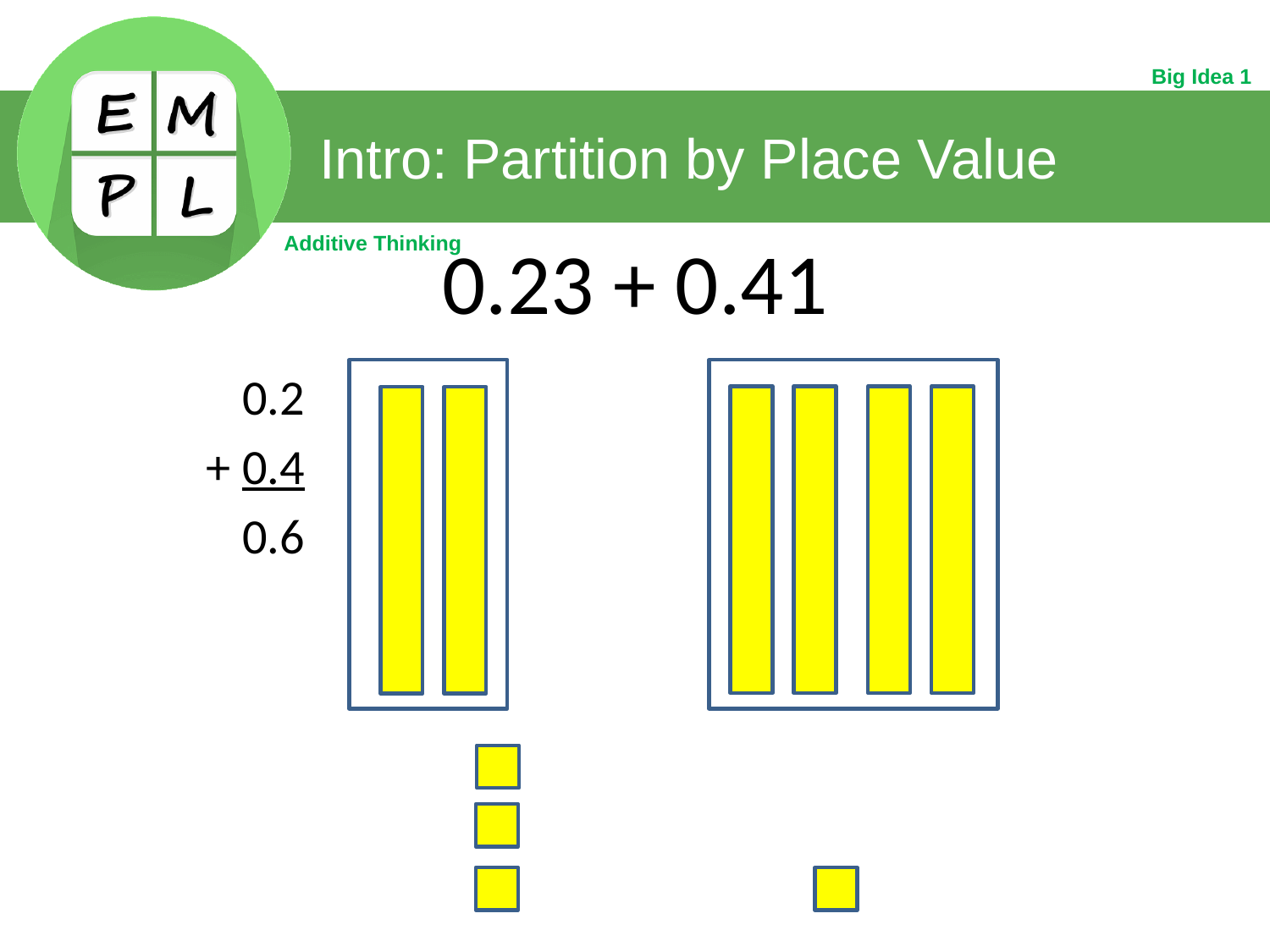

# Intro: Partition by Place Value
0.23 + 0.41
0.2
+ 0.4
0.6